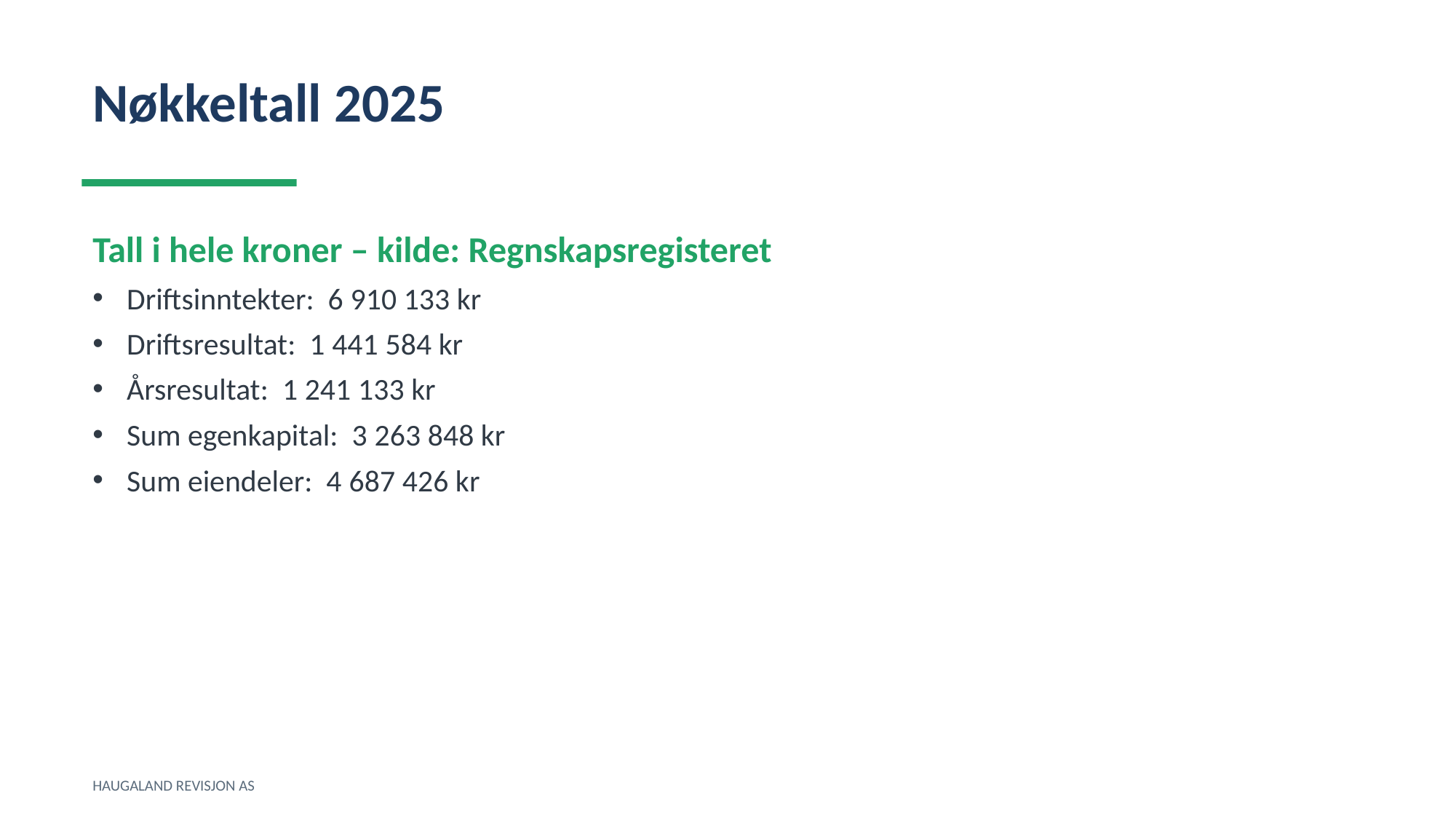

Nøkkeltall 2025

Tall i hele kroner – kilde: Regnskapsregisteret
Driftsinntekter:  6 910 133 kr
Driftsresultat:  1 441 584 kr
Årsresultat:  1 241 133 kr
Sum egenkapital:  3 263 848 kr
Sum eiendeler:  4 687 426 kr
HAUGALAND REVISJON AS